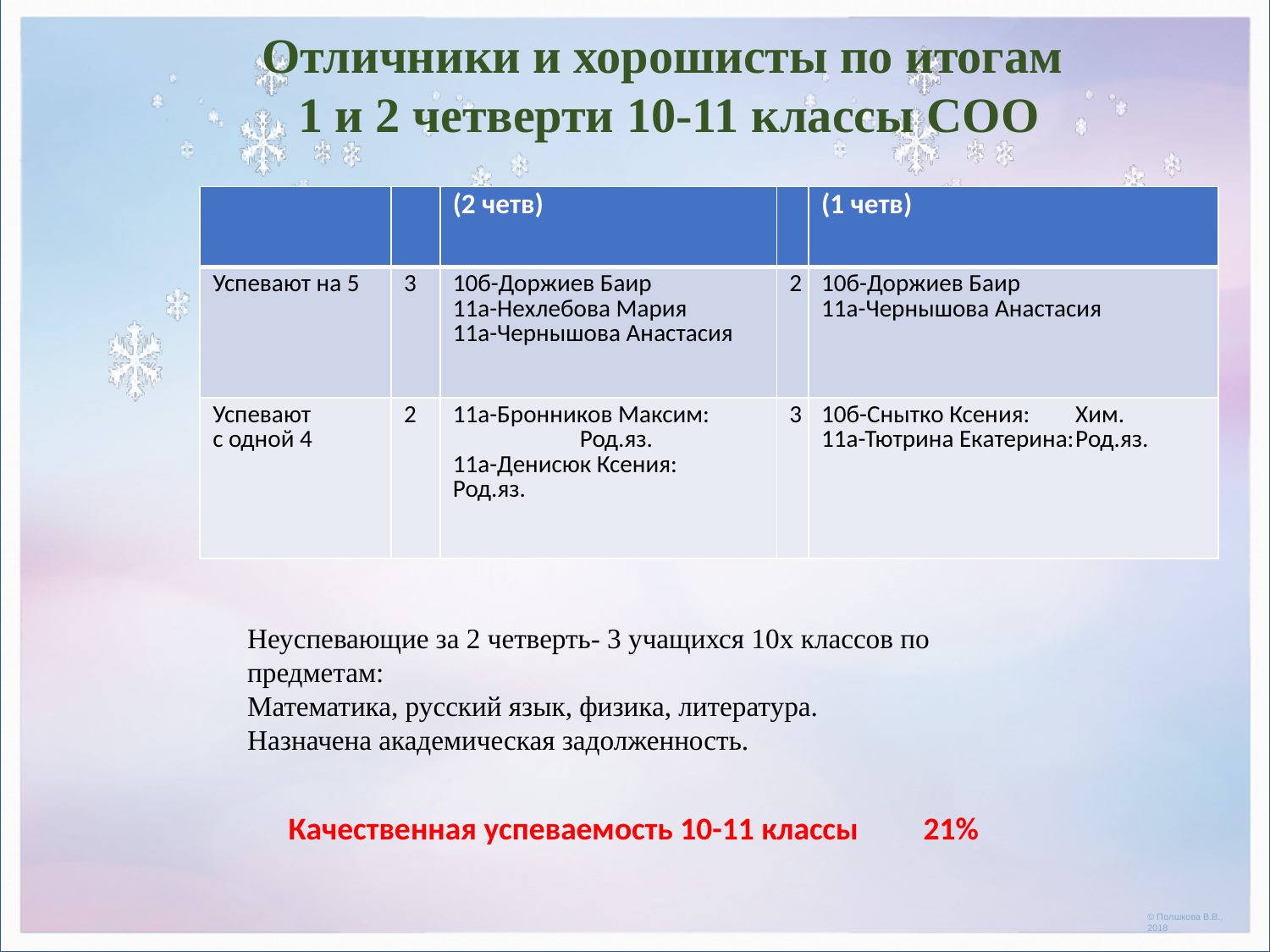

Отличники и хорошисты по итогам
1 и 2 четверти 10-11 классы СОО
|  |  | (2 четв) |  | (1 четв) |
| --- | --- | --- | --- | --- |
| Успевают на 5 | 3 | 10б-Доржиев Баир 11а-Нехлебова Мария 11а-Чернышова Анастасия | 2 | 10б-Доржиев Баир 11а-Чернышова Анастасия |
| Успевают с одной 4 | 2 | 11а-Бронников Максим: Род.яз. 11а-Денисюк Ксения: Род.яз. | 3 | 10б-Снытко Ксения: Хим. 11а-Тютрина Екатерина: Род.яз. |
Неуспевающие за 2 четверть- 3 учащихся 10х классов по предметам:
Математика, русский язык, физика, литература.
Назначена академическая задолженность.

Качественная успеваемость 10-11 классы	21%